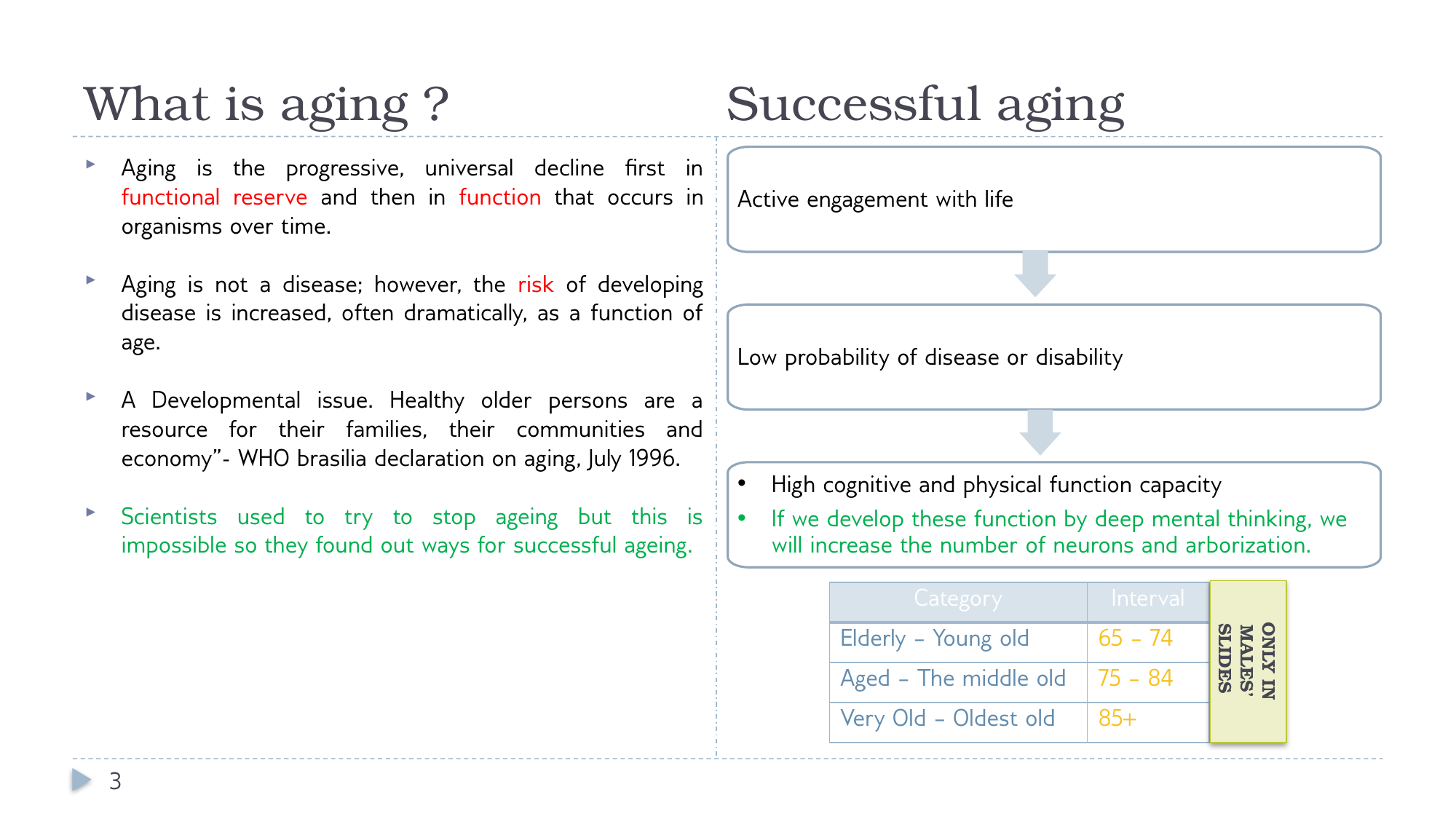

# What is aging ?
Successful aging
Aging is the progressive, universal decline first in functional reserve and then in function that occurs in organisms over time.

Aging is not a disease; however, the risk of developing disease is increased, often dramatically, as a function of age.

A Developmental issue. Healthy older persons are a resource for their families, their communities and economy”- WHO brasilia declaration on aging, July 1996.

Scientists used to try to stop ageing but this is impossible so they found out ways for successful ageing.

Active engagement with life
Low probability of disease or disability

High cognitive and physical function capacity
If we develop these function by deep mental thinking, we will increase the number of neurons and arborization.

| Category | Interval |
| --- | --- |
| Elderly – Young old | 65 – 74 |
| Aged – The middle old | 75 – 84 |
| Very Old – Oldest old | 85+ |
ONLY IN MALES’ SLIDES
3